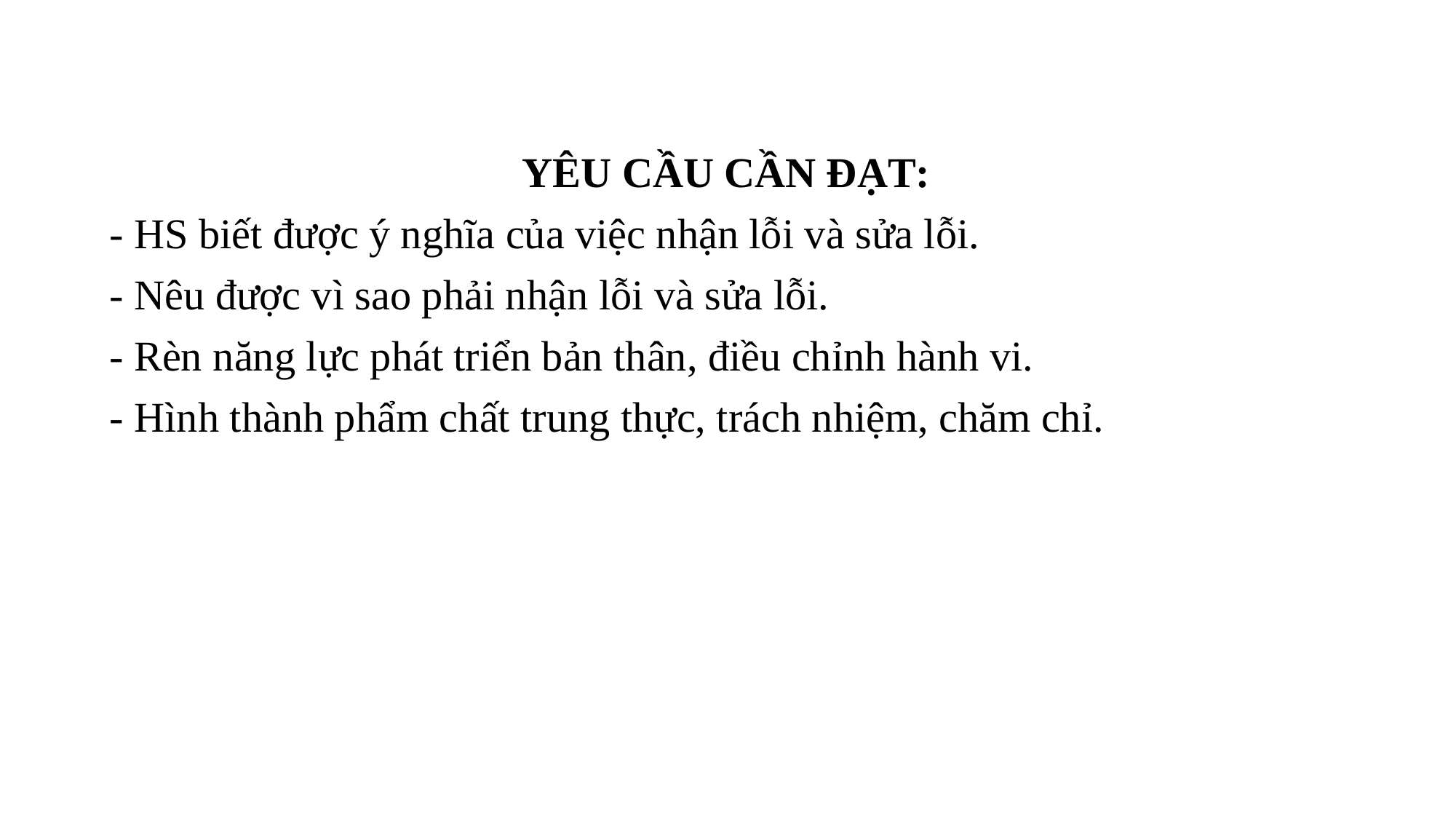

YÊU CẦU CẦN ĐẠT:
- HS biết được ý nghĩa của việc nhận lỗi và sửa lỗi.
- Nêu được vì sao phải nhận lỗi và sửa lỗi.
- Rèn năng lực phát triển bản thân, điều chỉnh hành vi.
- Hình thành phẩm chất trung thực, trách nhiệm, chăm chỉ.